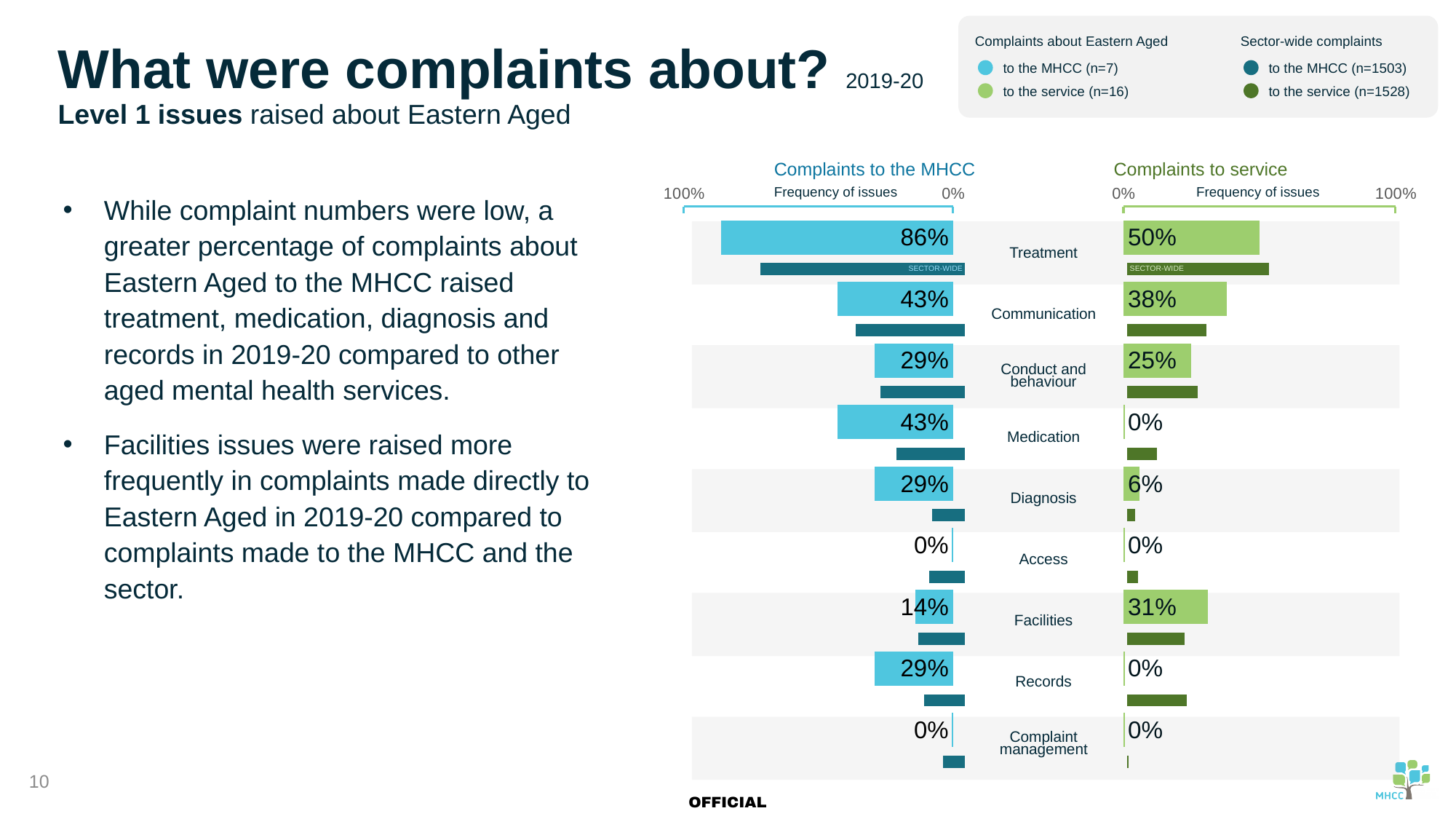

Complaints about Eastern Aged
to the MHCC (n=7)

to the service (n=16)

Sector-wide complaints
to the MHCC (n=1503)

to the service (n=1528)

What were complaints about? 2019-20
Level 1 issues raised about Eastern Aged
Complaints to the MHCC
Complaints to service
While complaint numbers were low, a greater percentage of complaints about Eastern Aged to the MHCC raised treatment, medication, diagnosis and records in 2019-20 compared to other aged mental health services.
Facilities issues were raised more frequently in complaints made directly to Eastern Aged in 2019-20 compared to complaints made to the MHCC and the sector.

### Chart

| Category | Service |
|---|---|

### Chart

| Category | Service |
|---|---|

### Chart

| Category | Sector |
|---|---|
Frequency of issues
Frequency of issues

### Chart

| Category | Sector |
|---|---|
Treatment
SECTOR-WIDE
SECTOR-WIDE
Communication

Conduct and behaviour
Medication

Diagnosis
Access

Facilities
Records

Complaint management